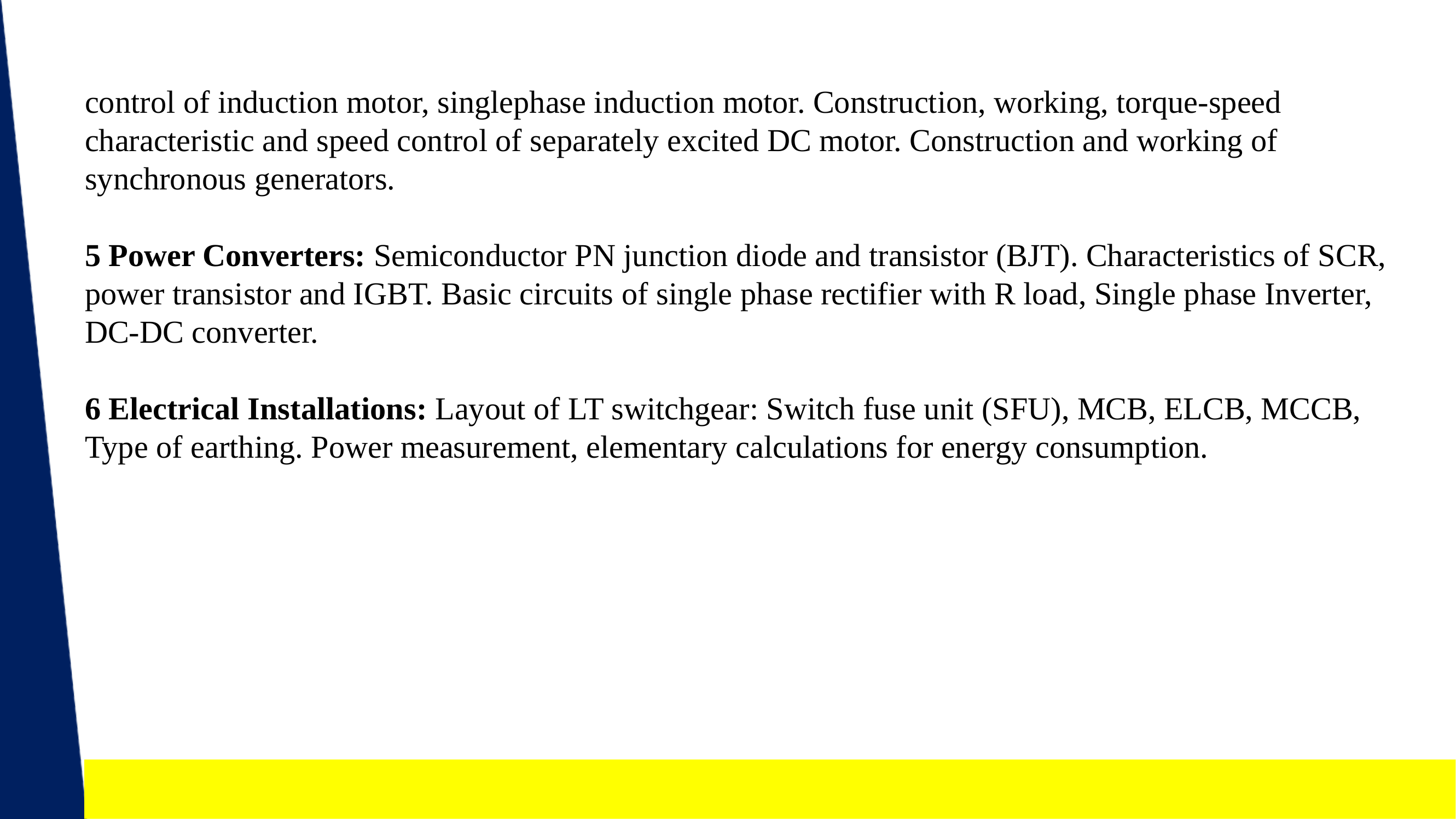

# control of induction motor, singlephase induction motor. Construction, working, torque-speed characteristic and speed control of separately excited DC motor. Construction and working of synchronous generators. 5 Power Converters: Semiconductor PN junction diode and transistor (BJT). Characteristics of SCR, power transistor and IGBT. Basic circuits of single phase rectifier with R load, Single phase Inverter, DC-DC converter. 6 Electrical Installations: Layout of LT switchgear: Switch fuse unit (SFU), MCB, ELCB, MCCB, Type of earthing. Power measurement, elementary calculations for energy consumption.
1